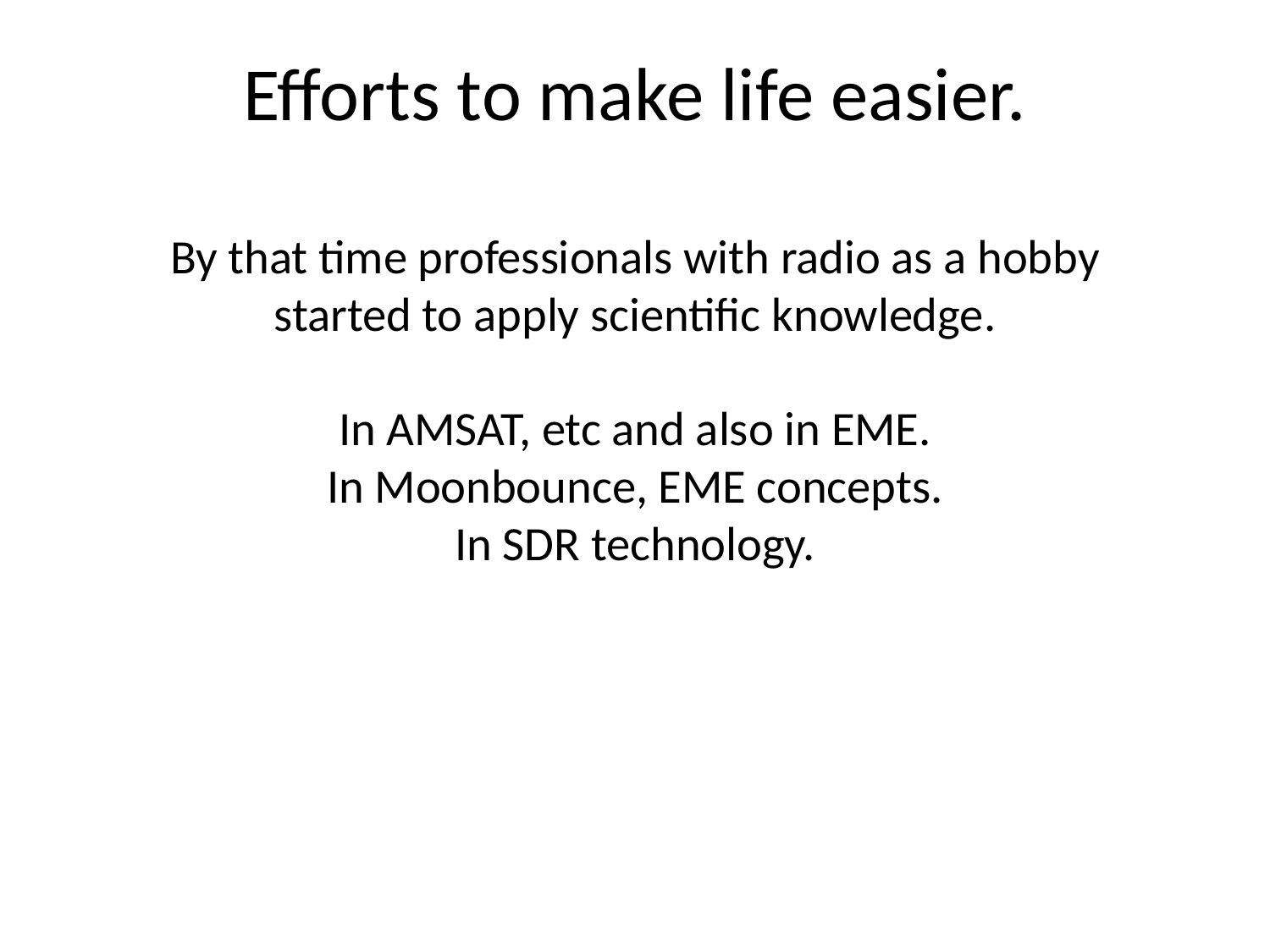

# Efforts to make life easier. By that time professionals with radio as a hobby started to apply scientific knowledge. In AMSAT, etc and also in EME. In Moonbounce, EME concepts. In SDR technology.